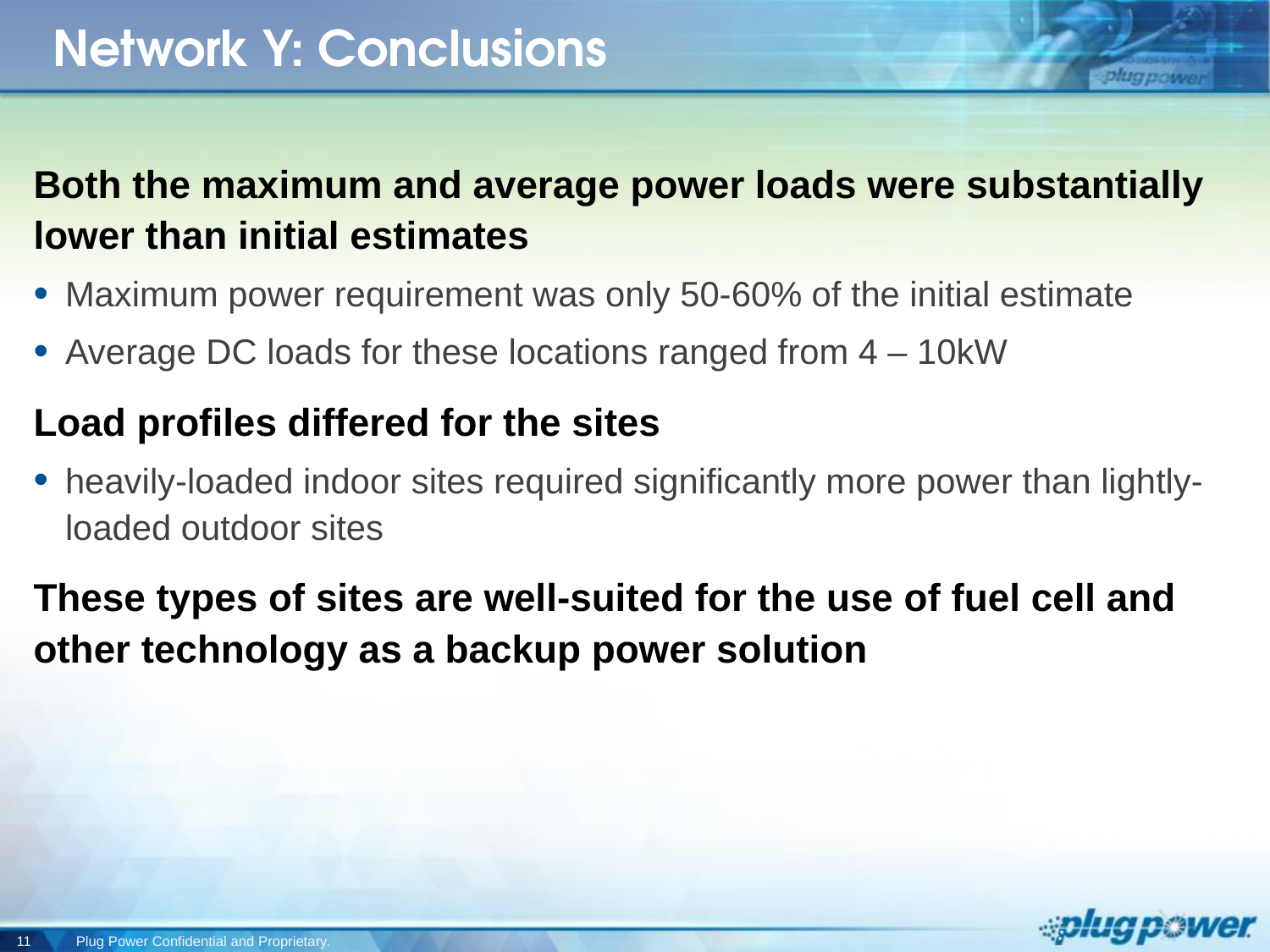

# Network Y: Conclusions
Both the maximum and average power loads were substantially lower than initial estimates
Maximum power requirement was only 50-60% of the initial estimate
Average DC loads for these locations ranged from 4 – 10kW
Load profiles differed for the sites
heavily-loaded indoor sites required significantly more power than lightly-loaded outdoor sites
These types of sites are well-suited for the use of fuel cell and other technology as a backup power solution